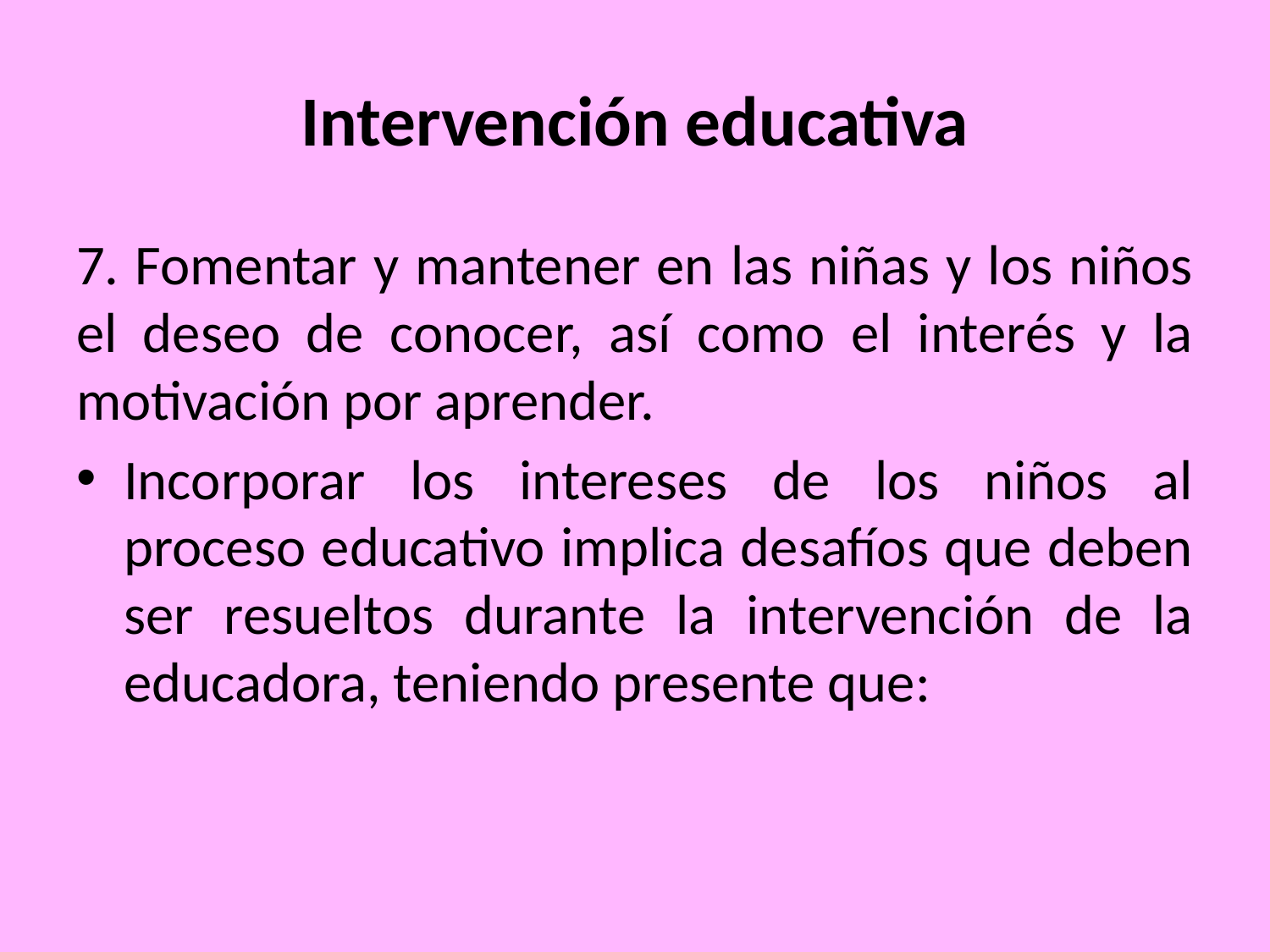

# Intervención educativa
7. Fomentar y mantener en las niñas y los niños el deseo de conocer, así como el interés y la motivación por aprender.
Incorporar los intereses de los niños al proceso educativo implica desafíos que deben ser resueltos durante la intervención de la educadora, teniendo presente que: